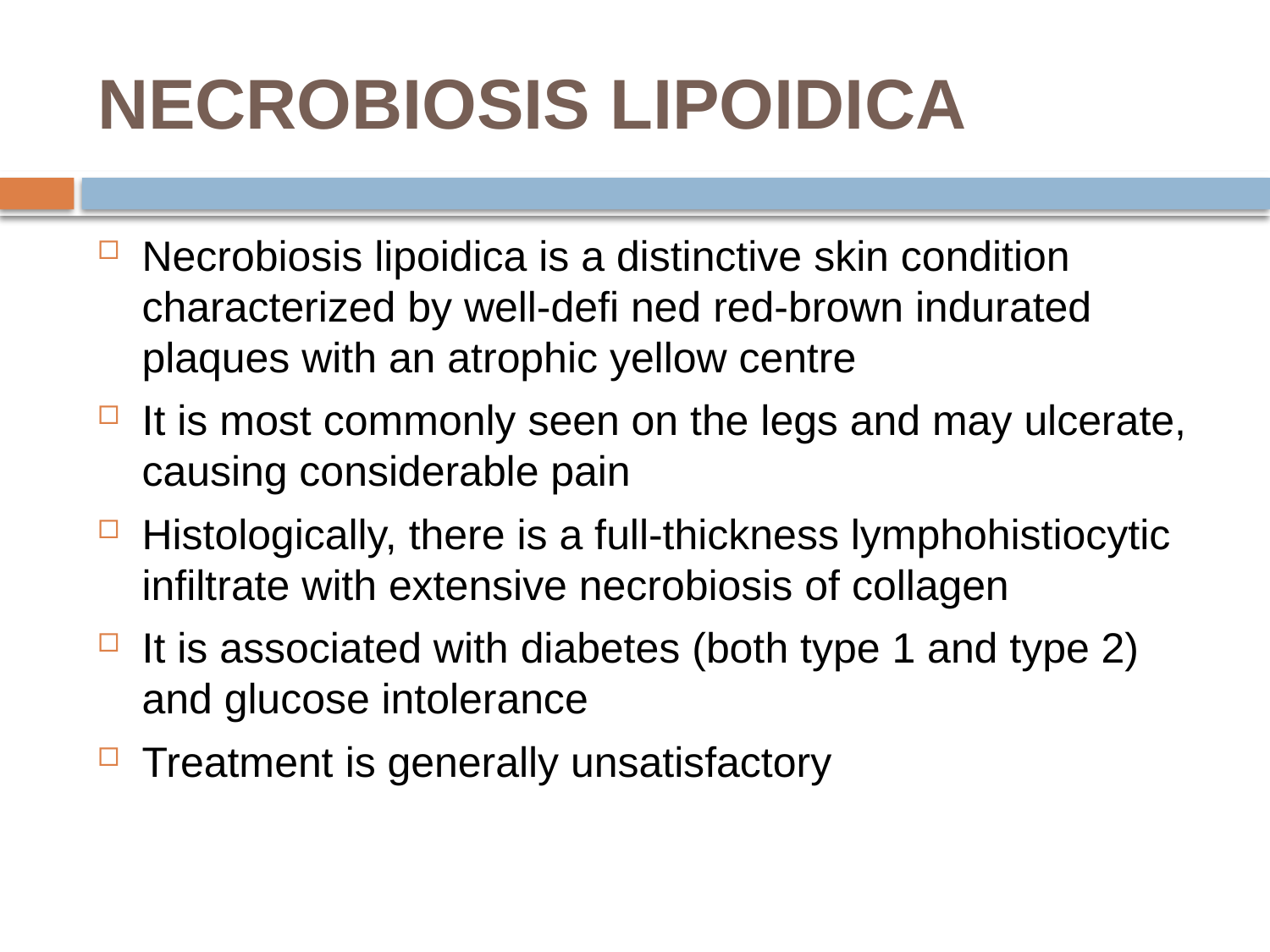

# NECROBIOSIS LIPOIDICA
Necrobiosis lipoidica is a distinctive skin condition characterized by well‐defi ned red‐brown indurated plaques with an atrophic yellow centre
It is most commonly seen on the legs and may ulcerate, causing considerable pain
Histologically, there is a full‐thickness lymphohistiocytic infiltrate with extensive necrobiosis of collagen
It is associated with diabetes (both type 1 and type 2) and glucose intolerance
Treatment is generally unsatisfactory